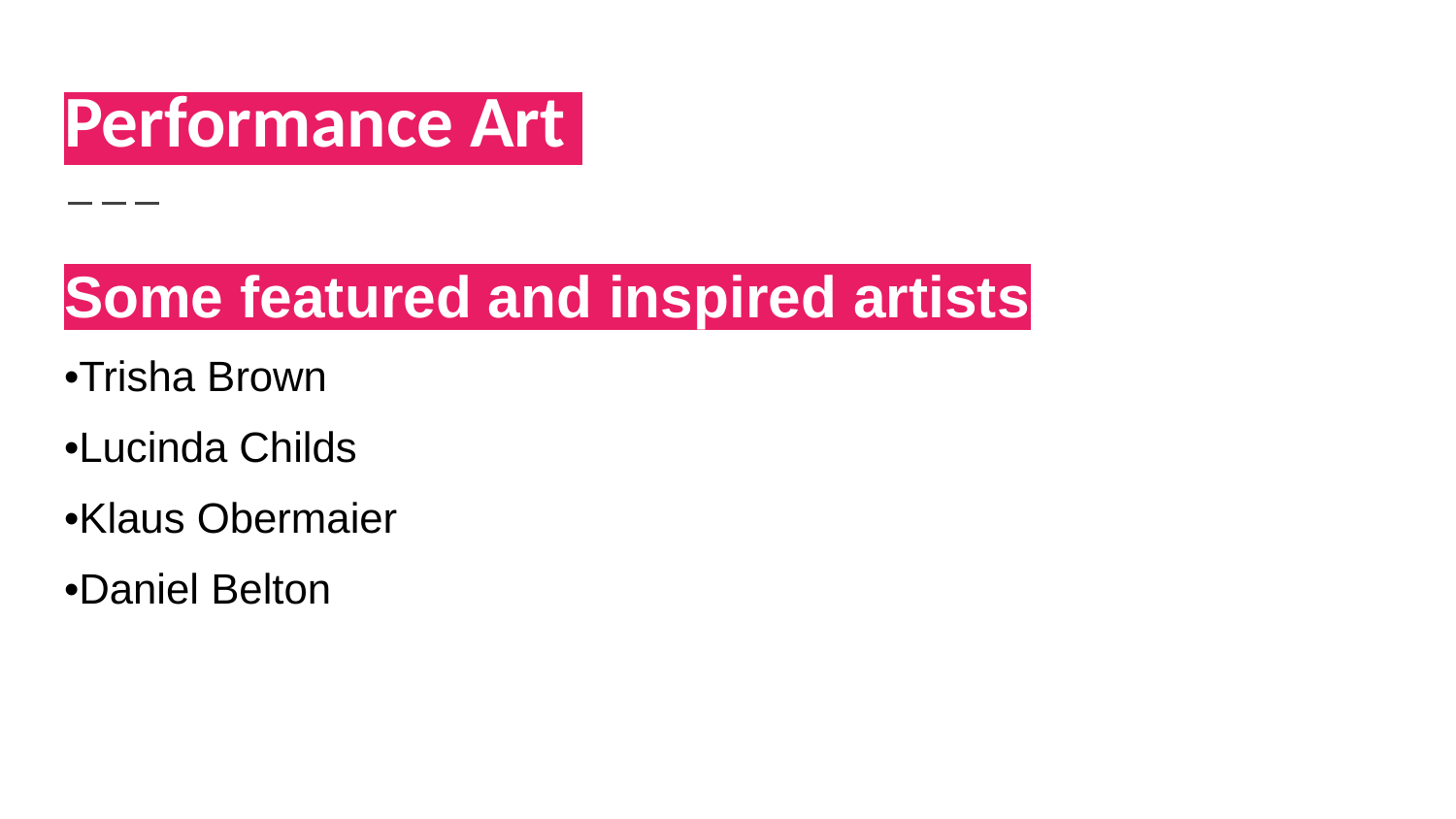

# Performance Art
Some featured and inspired artists
•Trisha Brown
•Lucinda Childs
•Klaus Obermaier
•Daniel Belton